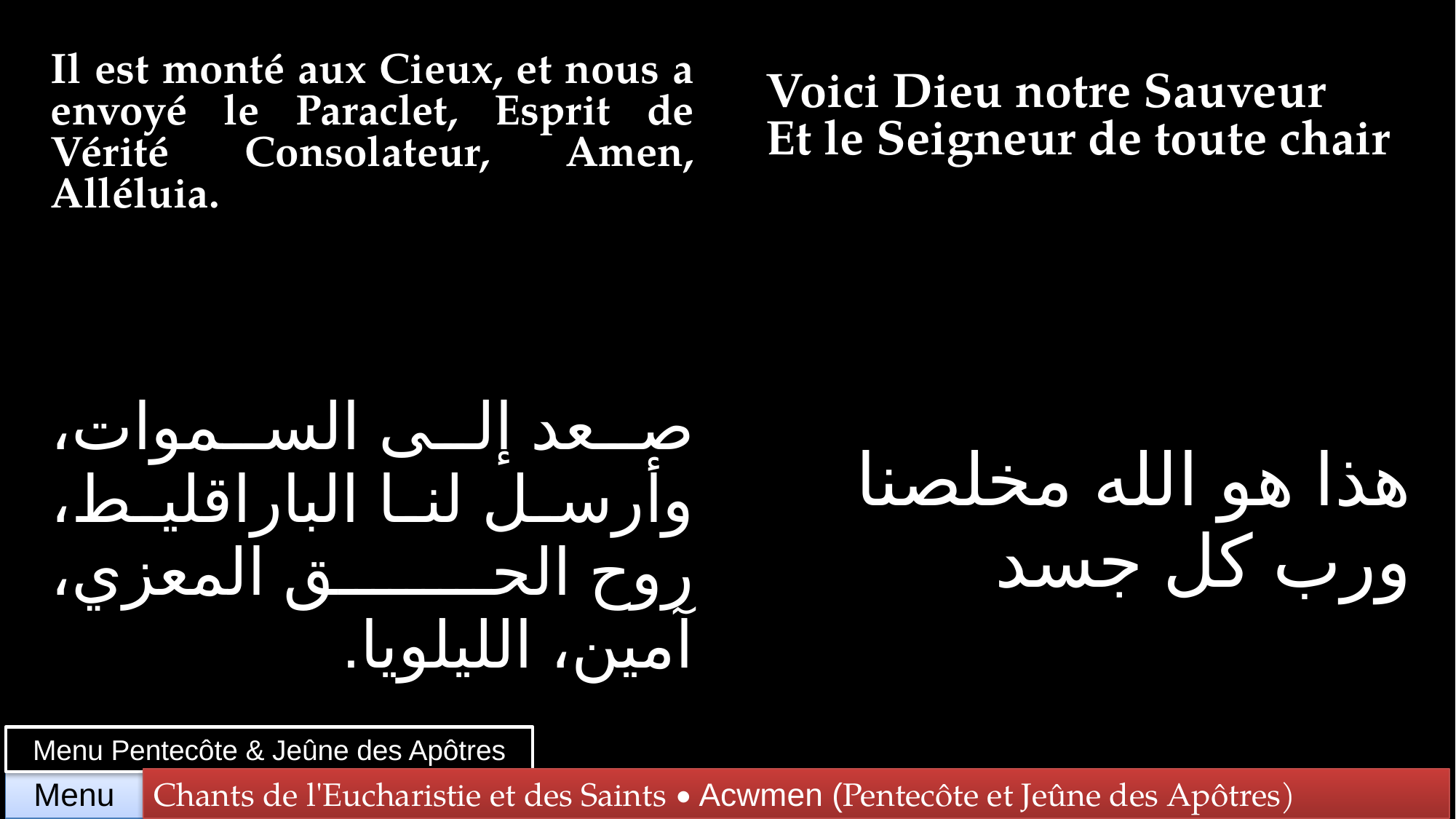

| Il est monté aux Cieux, et nous a envoyé le Paraclet, Esprit de Vérité Consolateur, Amen, Alléluia. | Voici Dieu notre Sauveur Et le Seigneur de toute chair |
| --- | --- |
| صعد إلى السموات، وأرسل لنا الباراقليط، روح الحق المعزي، آمين، الليلويا. | هذا هو الله مخلصنا ورب كل جسد |

Menu Pentecôte & Jeûne des Apôtres
Chants de l'Eucharistie et des Saints • Acwmen (Pentecôte et Jeûne des Apôtres)
Menu